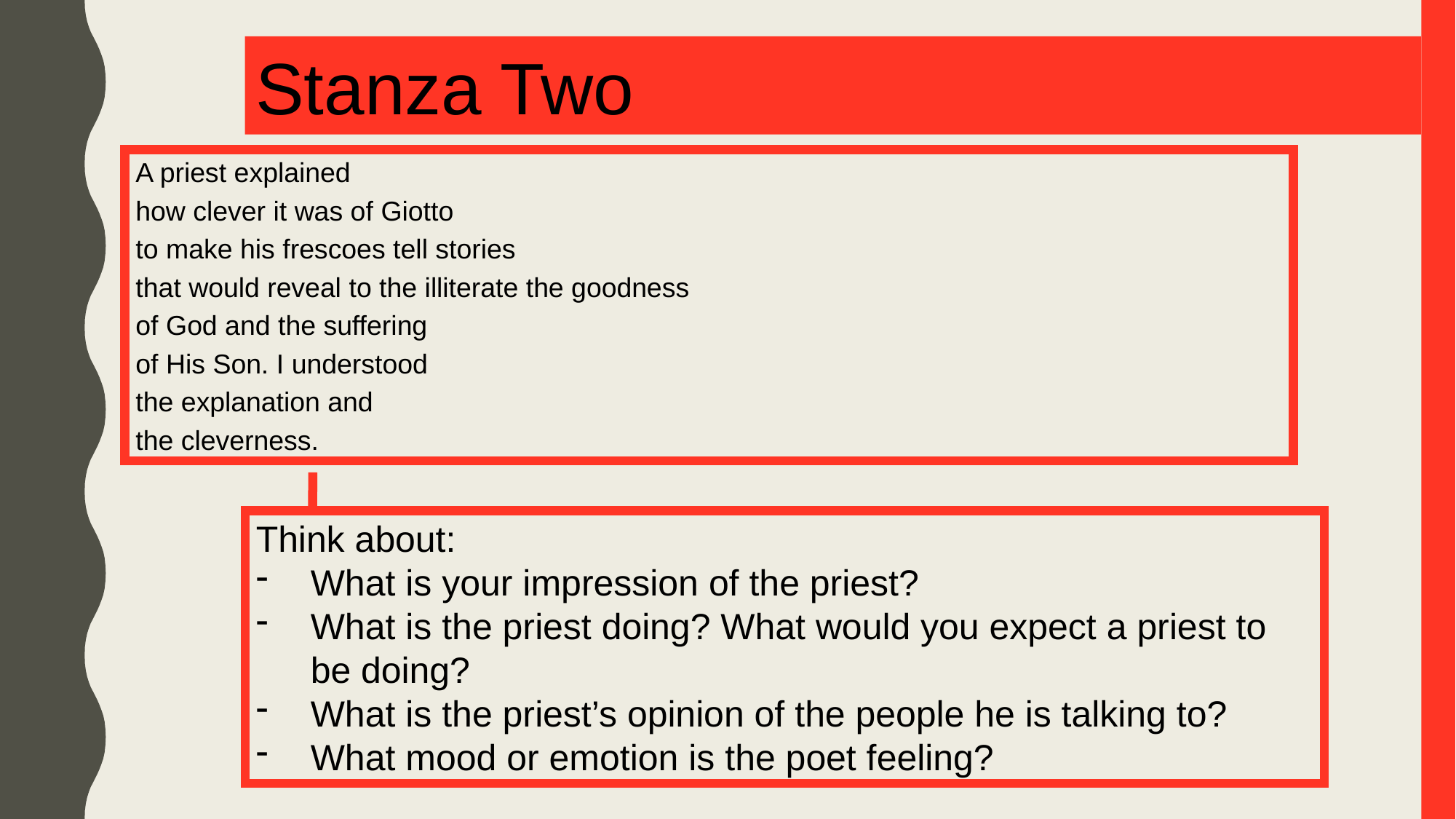

Stanza Two
A priest explained
how clever it was of Giotto
to make his frescoes tell stories
that would reveal to the illiterate the goodness
of God and the suffering
of His Son. I understood
the explanation and
the cleverness.
Think about:
What is your impression of the priest?
What is the priest doing? What would you expect a priest to be doing?
What is the priest’s opinion of the people he is talking to?
What mood or emotion is the poet feeling?